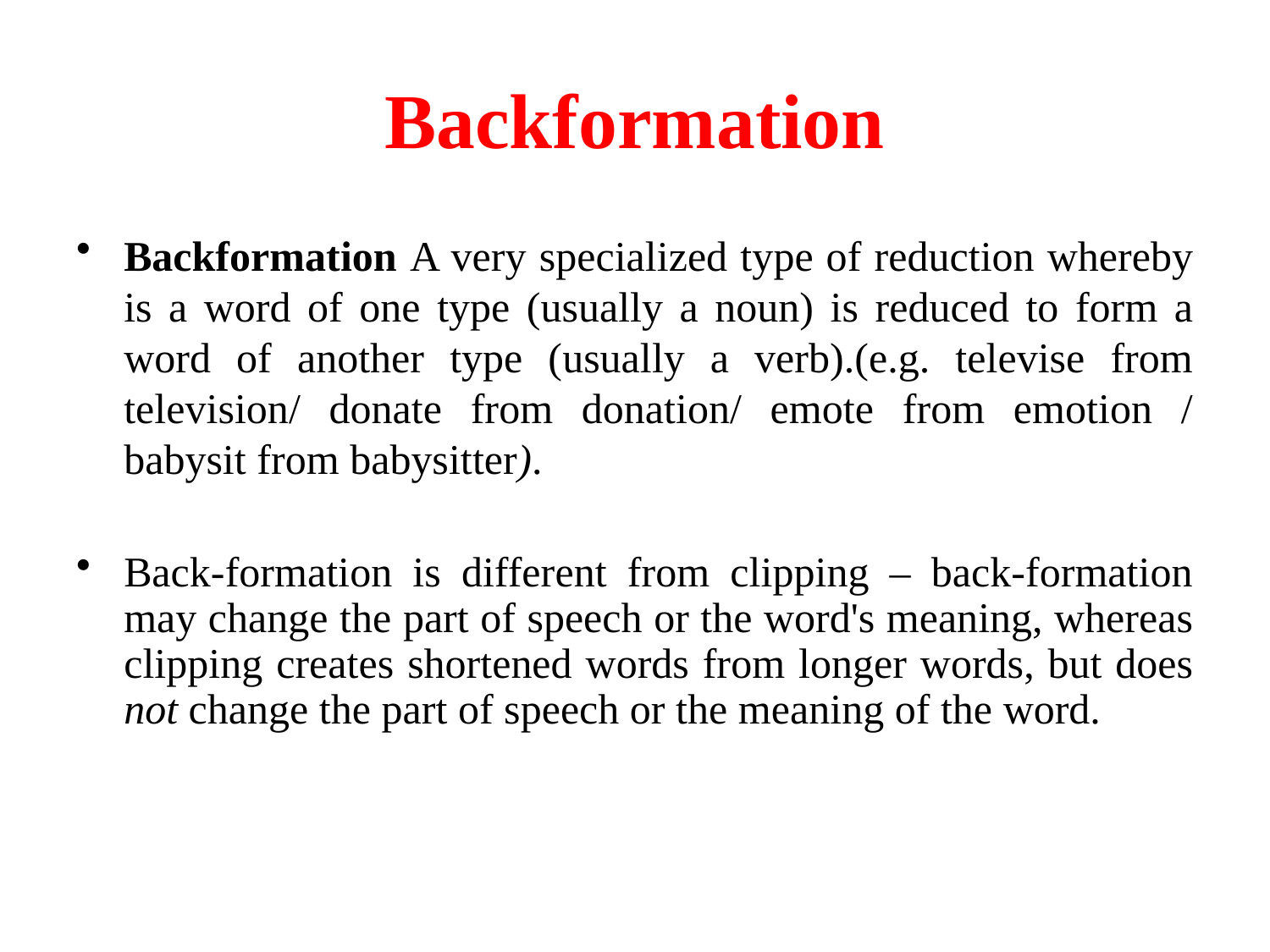

# Backformation
Backformation A very specialized type of reduction whereby is a word of one type (usually a noun) is reduced to form a word of another type (usually a verb).(e.g. televise from television/ donate from donation/ emote from emotion / babysit from babysitter).

Back-formation is different from clipping – back-formation may change the part of speech or the word's meaning, whereas clipping creates shortened words from longer words, but does not change the part of speech or the meaning of the word.